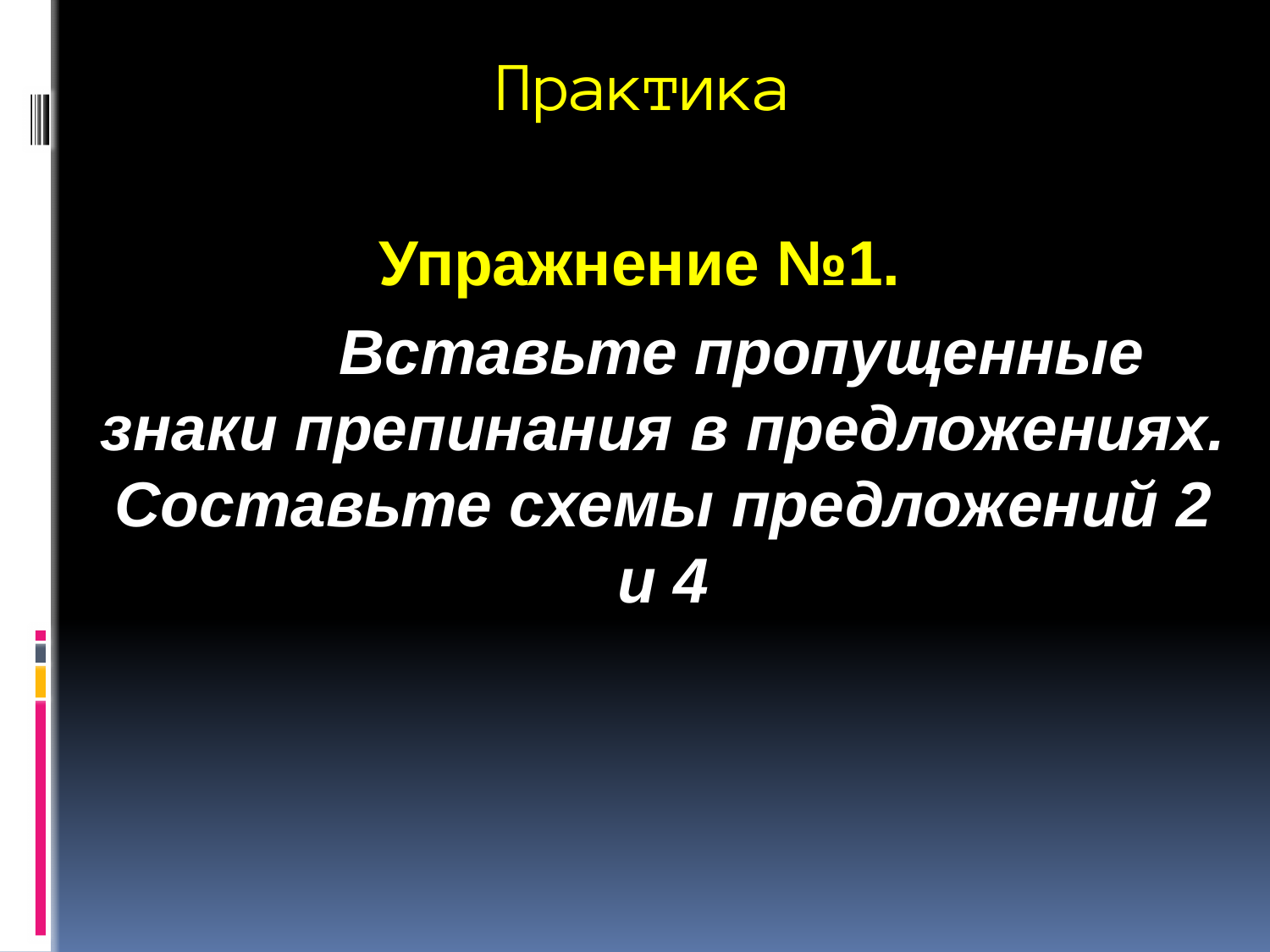

# Практика
Упражнение №1.
              Вставьте пропущенные знаки препинания в предложениях. Составьте схемы предложений 2 и 4